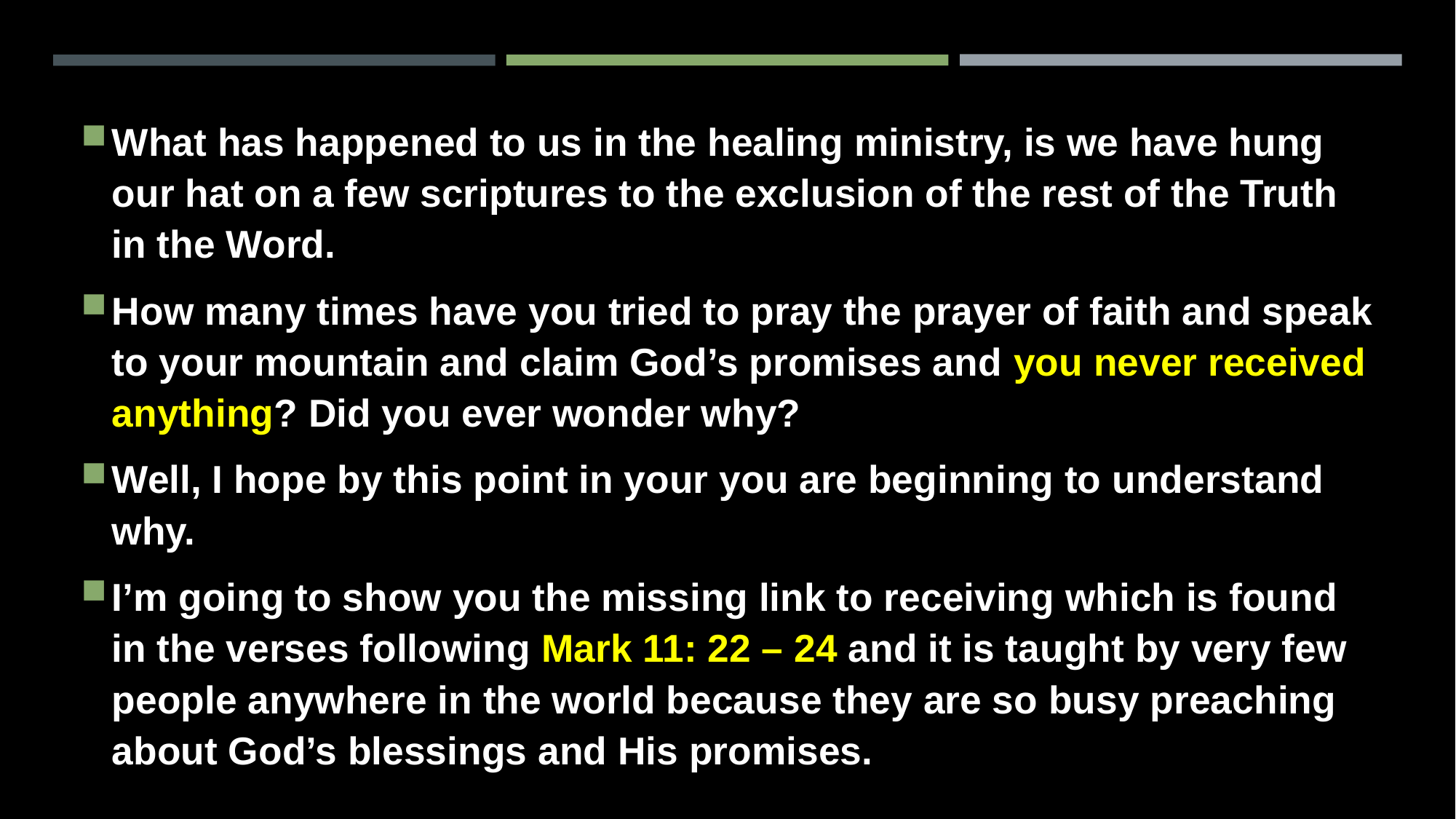

What has happened to us in the healing ministry, is we have hung our hat on a few scriptures to the exclusion of the rest of the Truth in the Word.
How many times have you tried to pray the prayer of faith and speak to your mountain and claim God’s promises and you never received anything? Did you ever wonder why?
Well, I hope by this point in your you are beginning to understand why.
I’m going to show you the missing link to receiving which is found in the verses following Mark 11: 22 – 24 and it is taught by very few people anywhere in the world because they are so busy preaching about God’s blessings and His promises.